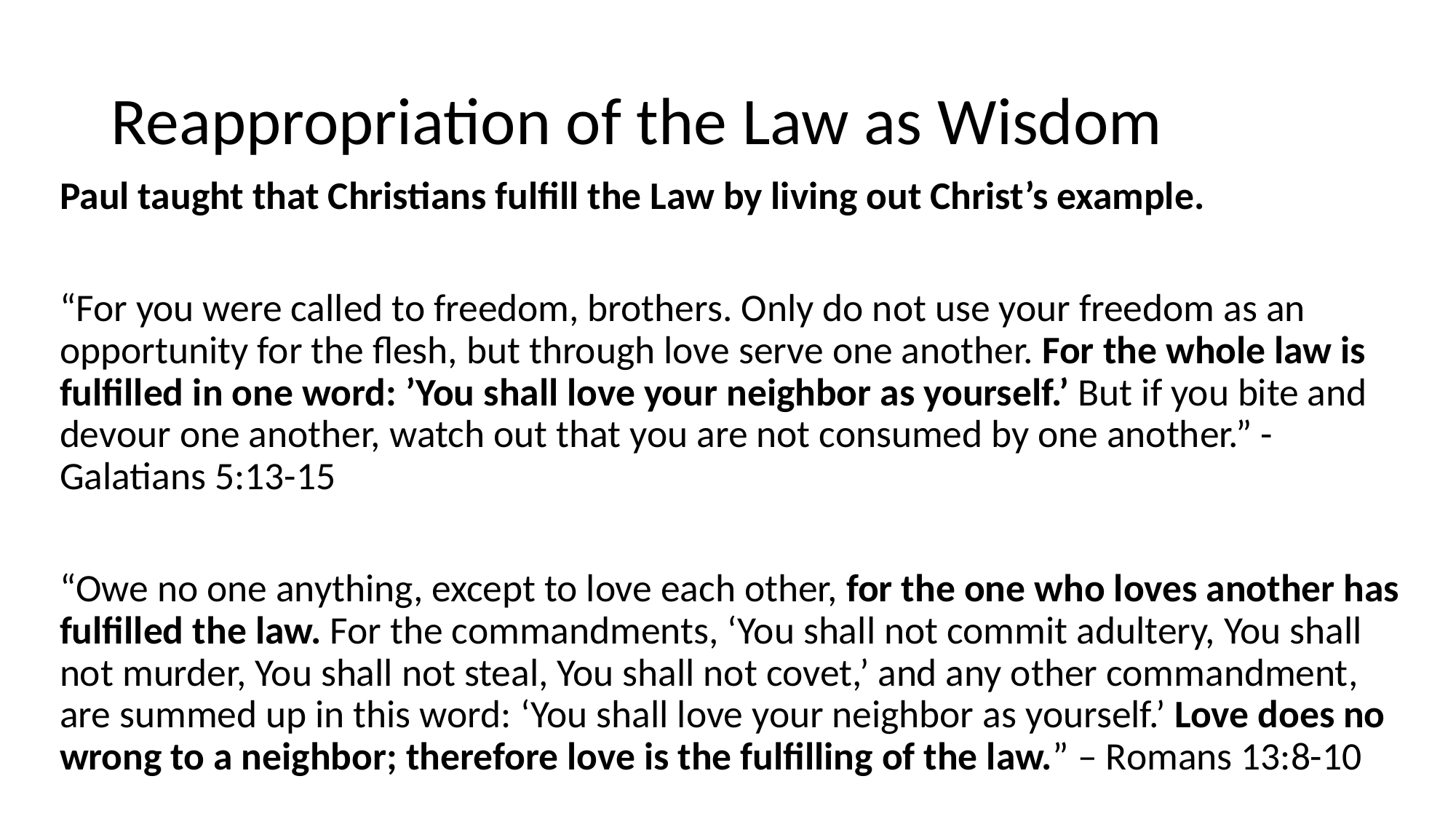

# Reappropriation of the Law as Wisdom
Paul taught that Christians fulfill the Law by living out Christ’s example.

“For you were called to freedom, brothers. Only do not use your freedom as an opportunity for the flesh, but through love serve one another. For the whole law is fulfilled in one word: ’You shall love your neighbor as yourself.’ But if you bite and devour one another, watch out that you are not consumed by one another.” - Galatians 5:13-15

“Owe no one anything, except to love each other, for the one who loves another has fulfilled the law. For the commandments, ‘You shall not commit adultery, You shall not murder, You shall not steal, You shall not covet,’ and any other commandment, are summed up in this word: ‘You shall love your neighbor as yourself.’ Love does no wrong to a neighbor; therefore love is the fulfilling of the law.” – Romans 13:8-10